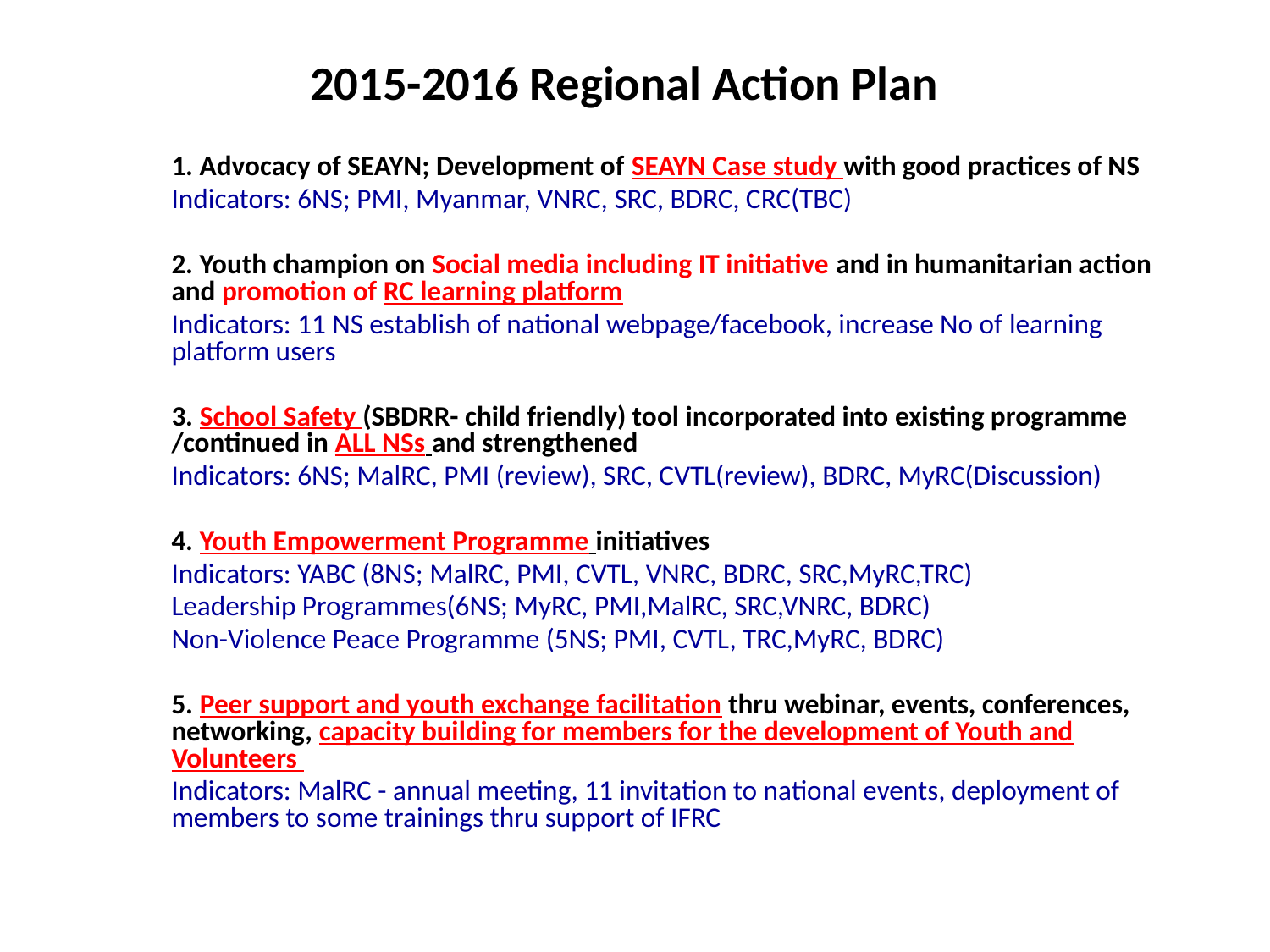

2015-2016 Regional Action Plan
1. Advocacy of SEAYN; Development of SEAYN Case study with good practices of NS
Indicators: 6NS; PMI, Myanmar, VNRC, SRC, BDRC, CRC(TBC)

2. Youth champion on Social media including IT initiative and in humanitarian action  and promotion of RC learning platform
Indicators: 11 NS establish of national webpage/facebook, increase No of learning platform users

3. School Safety (SBDRR- child friendly) tool incorporated into existing programme /continued in ALL NSs and strengthened
Indicators: 6NS; MalRC, PMI (review), SRC, CVTL(review), BDRC, MyRC(Discussion)

4. Youth Empowerment Programme initiatives
Indicators: YABC (8NS; MalRC, PMI, CVTL, VNRC, BDRC, SRC,MyRC,TRC)
Leadership Programmes(6NS; MyRC, PMI,MalRC, SRC,VNRC, BDRC)
Non-Violence Peace Programme (5NS; PMI, CVTL, TRC,MyRC, BDRC)

5. Peer support and youth exchange facilitation thru webinar, events, conferences, networking, capacity building for members for the development of Youth and Volunteers
Indicators: MalRC - annual meeting, 11 invitation to national events, deployment of members to some trainings thru support of IFRC